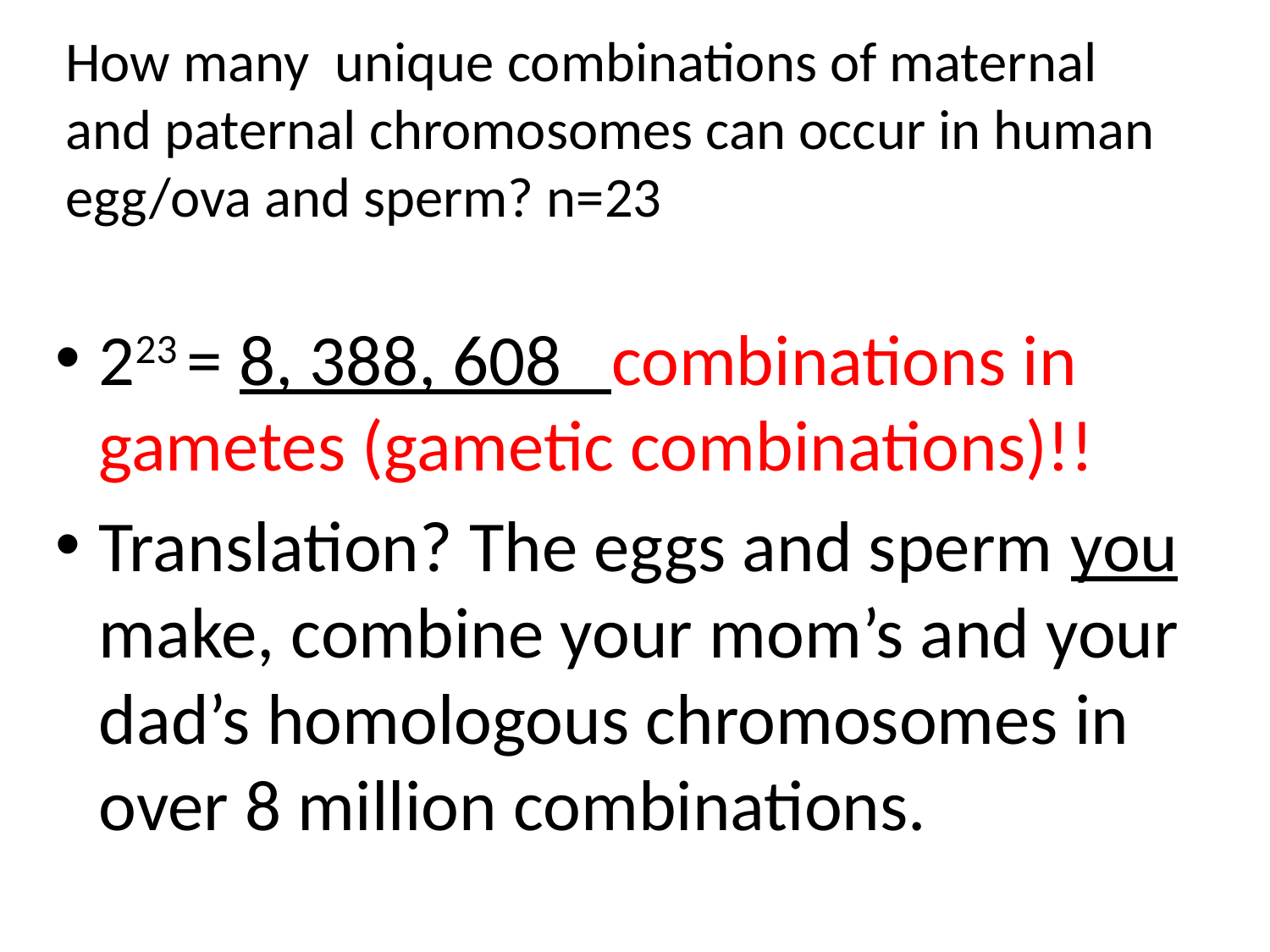

# How many  unique combinations of maternal and paternal chromosomes can occur in human egg/ova and sperm? n=23
223 = 8, 388, 608   combinations in gametes (gametic combinations)!!
Translation? The eggs and sperm you make, combine your mom’s and your dad’s homologous chromosomes in over 8 million combinations.